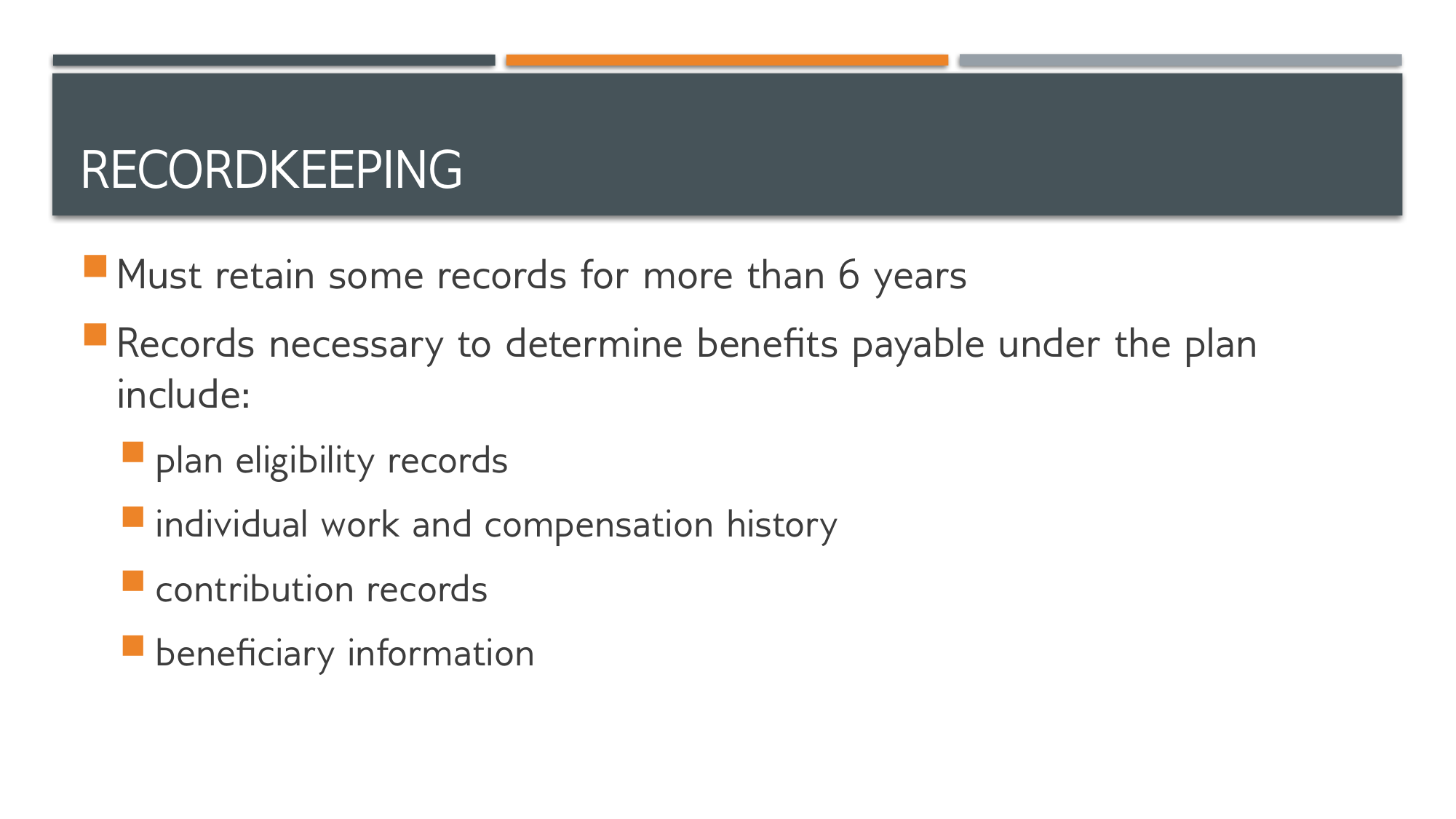

# Recordkeeping
Must retain some records for more than 6 years
Records necessary to determine benefits payable under the plan include:
plan eligibility records
individual work and compensation history
contribution records
beneficiary information